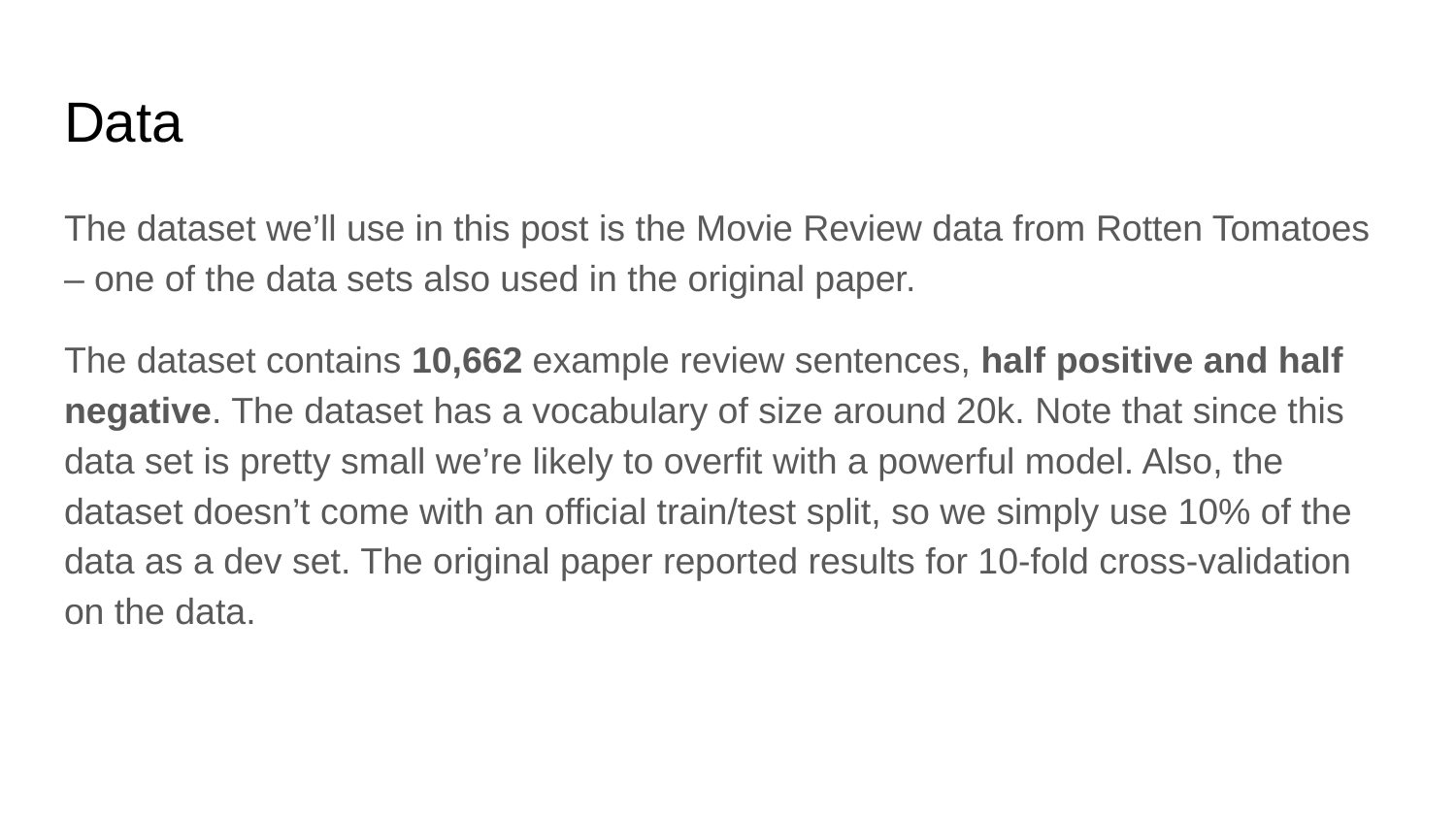

# Data
The dataset we’ll use in this post is the Movie Review data from Rotten Tomatoes – one of the data sets also used in the original paper.
The dataset contains 10,662 example review sentences, half positive and half negative. The dataset has a vocabulary of size around 20k. Note that since this data set is pretty small we’re likely to overfit with a powerful model. Also, the dataset doesn’t come with an official train/test split, so we simply use 10% of the data as a dev set. The original paper reported results for 10-fold cross-validation on the data.